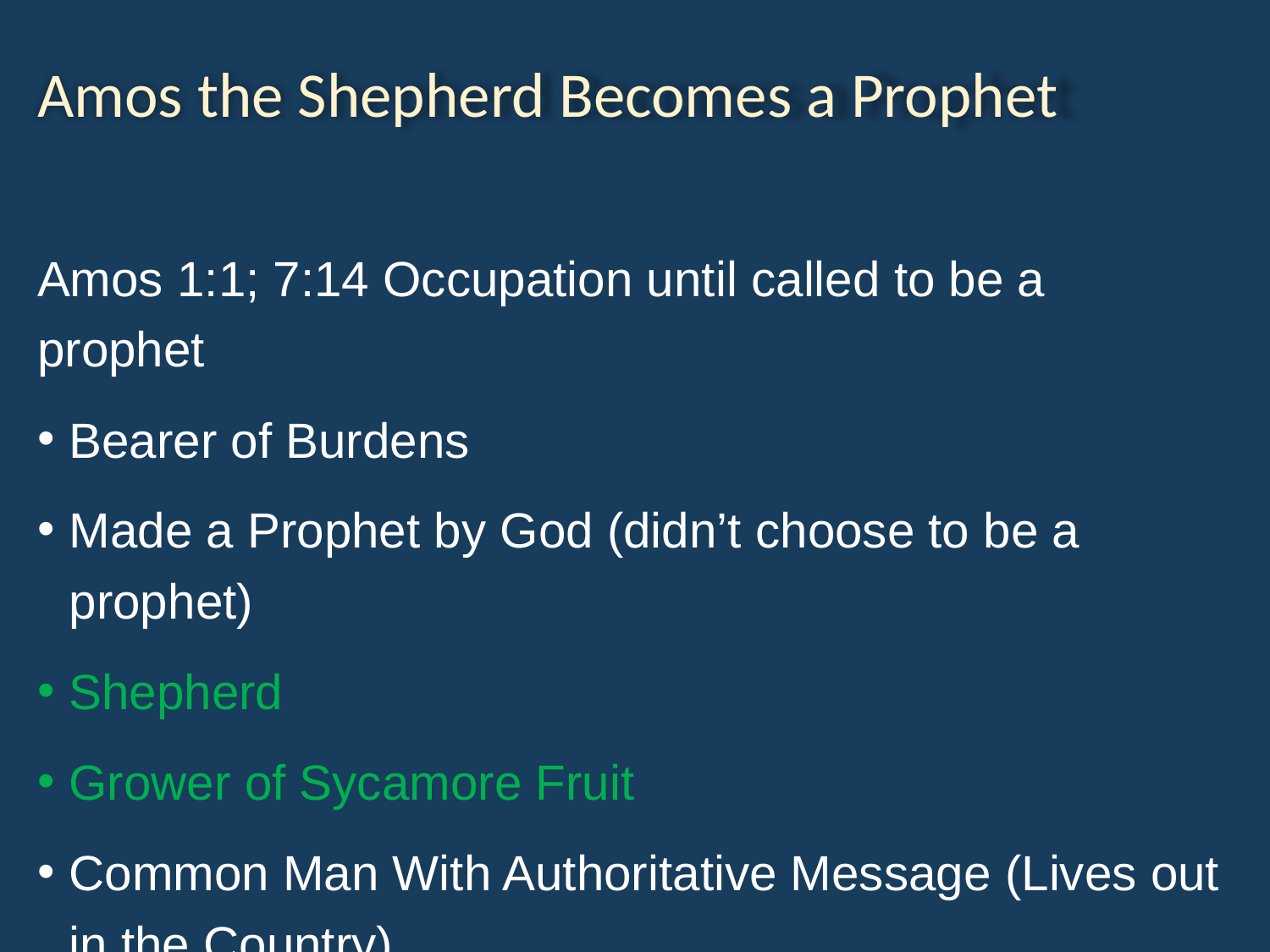

Amos the Shepherd Becomes a Prophet
Amos 1:1; 7:14 Occupation until called to be a prophet
Bearer of Burdens
Made a Prophet by God (didn’t choose to be a prophet)
Shepherd
Grower of Sycamore Fruit
Common Man With Authoritative Message (Lives out in the Country)